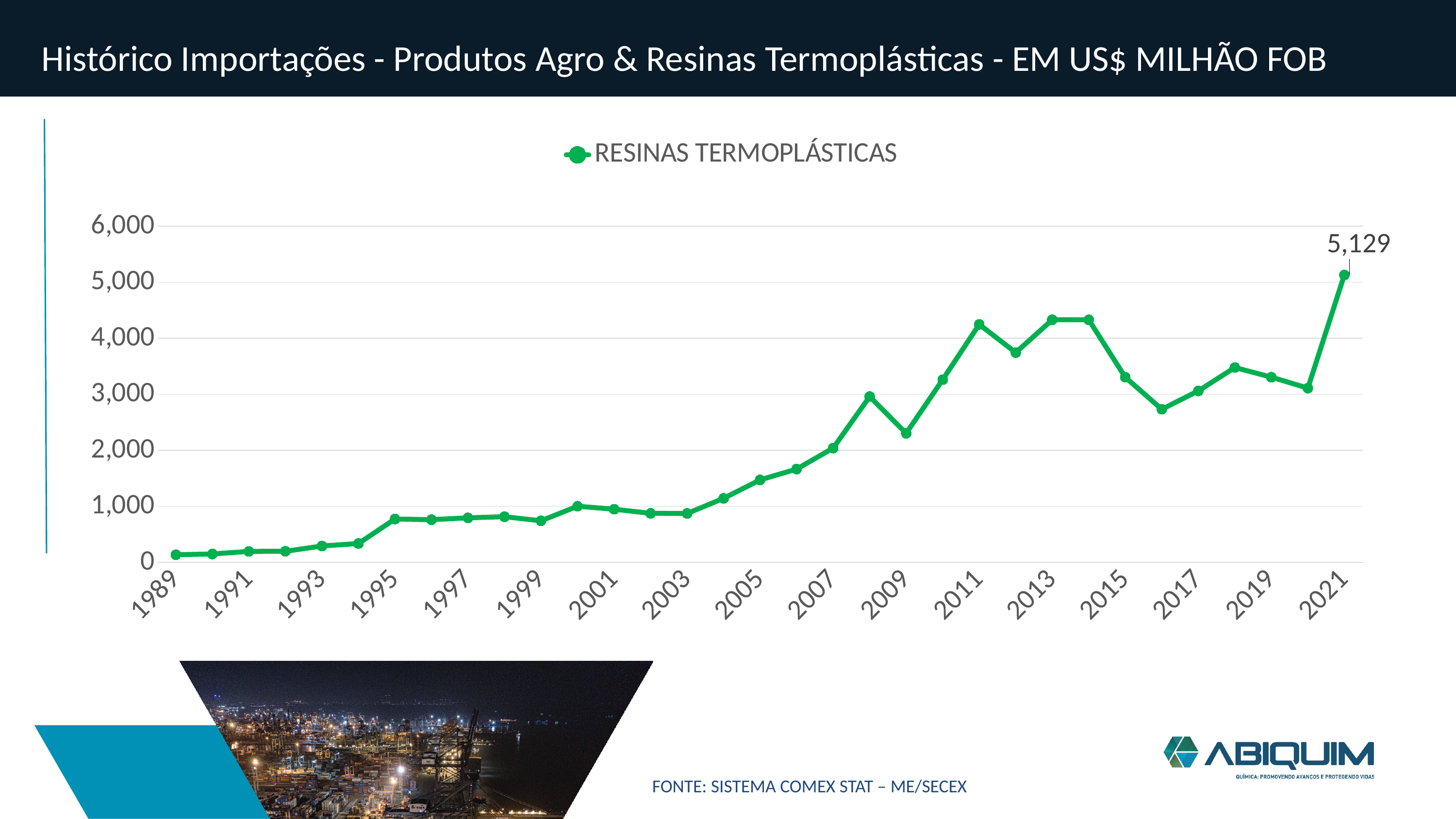

Histórico Importações - Produtos Agro & Resinas Termoplásticas - EM US$ MILHÃO FOB

### Chart

| Category | RESINAS TERMOPLÁSTICAS |
|---|---|
| 1989 | 137.0 |
| 1990 | 150.0 |
| 1991 | 196.0 |
| 1992 | 198.0 |
| 1993 | 292.0 |
| 1994 | 337.0 |
| 1995 | 774.0 |
| 1996 | 762.0 |
| 1997 | 795.0 |
| 1998 | 815.0 |
| 1999 | 742.0 |
| 2000 | 1002.0 |
| 2001 | 949.0 |
| 2002 | 875.0 |
| 2003 | 873.0 |
| 2004 | 1143.0 |
| 2005 | 1472.0 |
| 2006 | 1665.0 |
| 2007 | 2039.0 |
| 2008 | 2959.0 |
| 2009 | 2303.0 |
| 2010 | 3261.0 |
| 2011 | 4247.0 |
| 2012 | 3744.0 |
| 2013 | 4329.0 |
| 2014 | 4329.0 |
| 2015 | 3304.0 |
| 2016 | 2732.0 |
| 2017 | 3060.0 |
| 2018 | 3477.0 |
| 2019 | 3306.0 |
| 2020 | 3109.0 |
| 2021 | 5129.0 |

FONTE: SISTEMA COMEX STAT – ME/SECEX